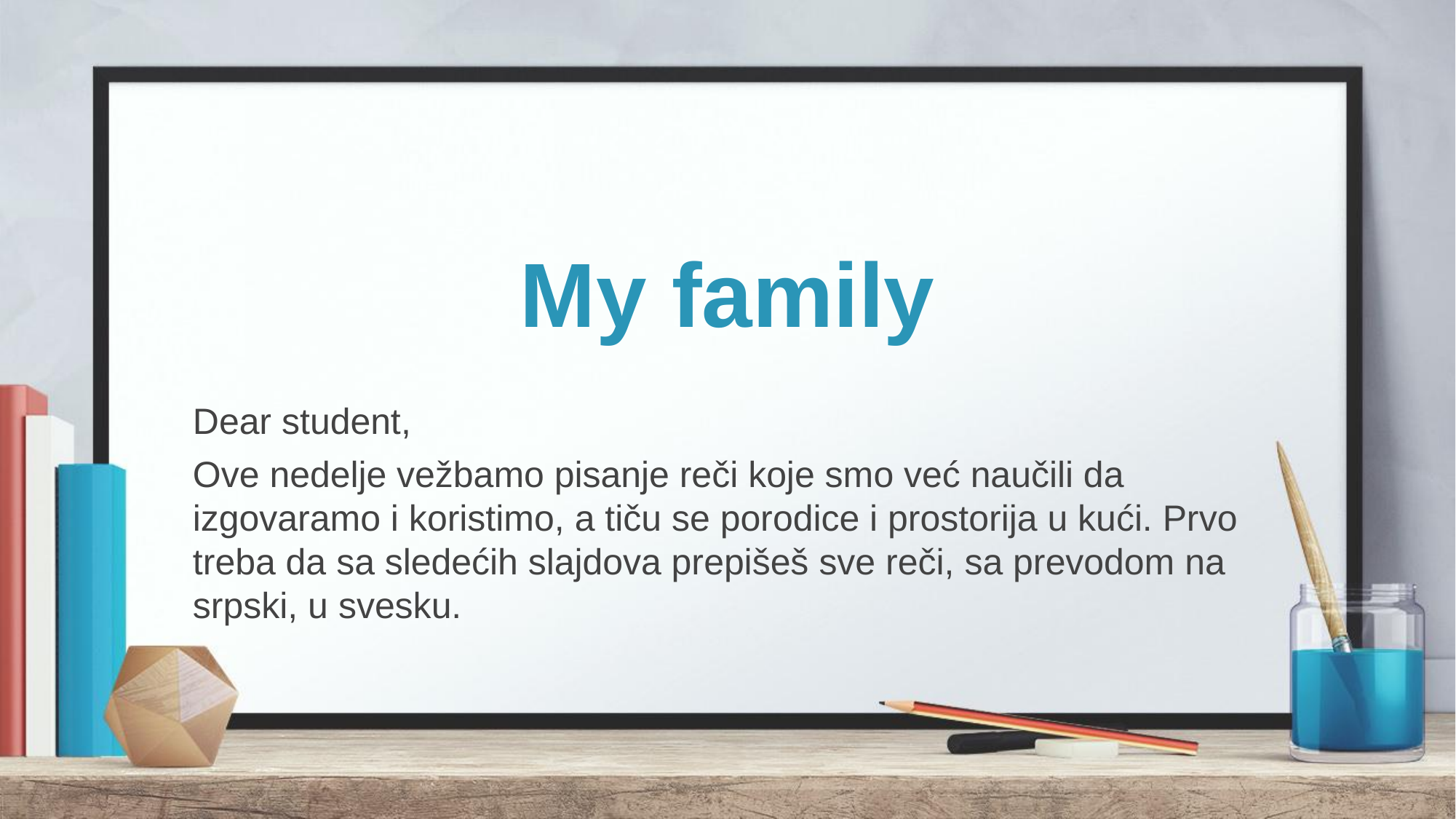

# My family
Dear student,
Ove nedelje vežbamo pisanje reči koje smo već naučili da izgovaramo i koristimo, a tiču se porodice i prostorija u kući. Prvo treba da sa sledećih slajdova prepišeš sve reči, sa prevodom na srpski, u svesku.